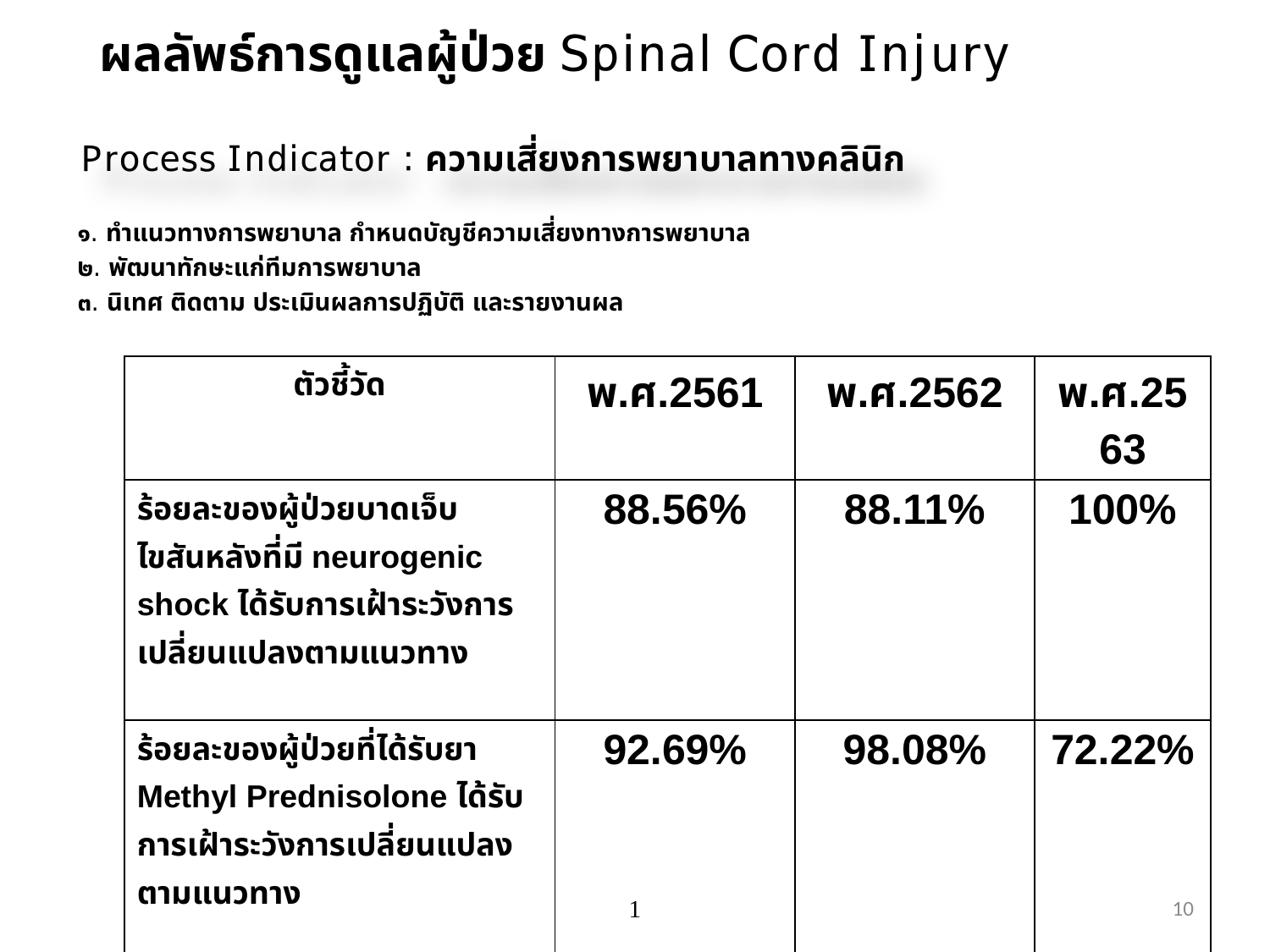

ผลลัพธ์การดูแลผู้ป่วย Spinal Cord Injury
Process Indicator : ความเสี่ยงการพยาบาลทางคลินิก
๑. ทำแนวทางการพยาบาล กำหนดบัญชีความเสี่ยงทางการพยาบาล
๒. พัฒนาทักษะแก่ทีมการพยาบาล
๓. นิเทศ ติดตาม ประเมินผลการปฏิบัติ และรายงานผล
| ตัวชี้วัด | พ.ศ.2561 | พ.ศ.2562 | พ.ศ.2563 |
| --- | --- | --- | --- |
| ร้อยละของผู้ป่วยบาดเจ็บไขสันหลังที่มี neurogenic shock ได้รับการเฝ้าระวังการเปลี่ยนแปลงตามแนวทาง | 88.56% | 88.11% | 100% |
| ร้อยละของผู้ป่วยที่ได้รับยา Methyl Prednisolone ได้รับการเฝ้าระวังการเปลี่ยนแปลงตามแนวทาง | 92.69% | 98.08% | 72.22% |
| ร้อยละผู้ป่วยบาดเจ็บไขสันหลังได้รับการจัดการความปวดตามแนวทาง | 89.91% | 88.90% | 88.97% |
1
10